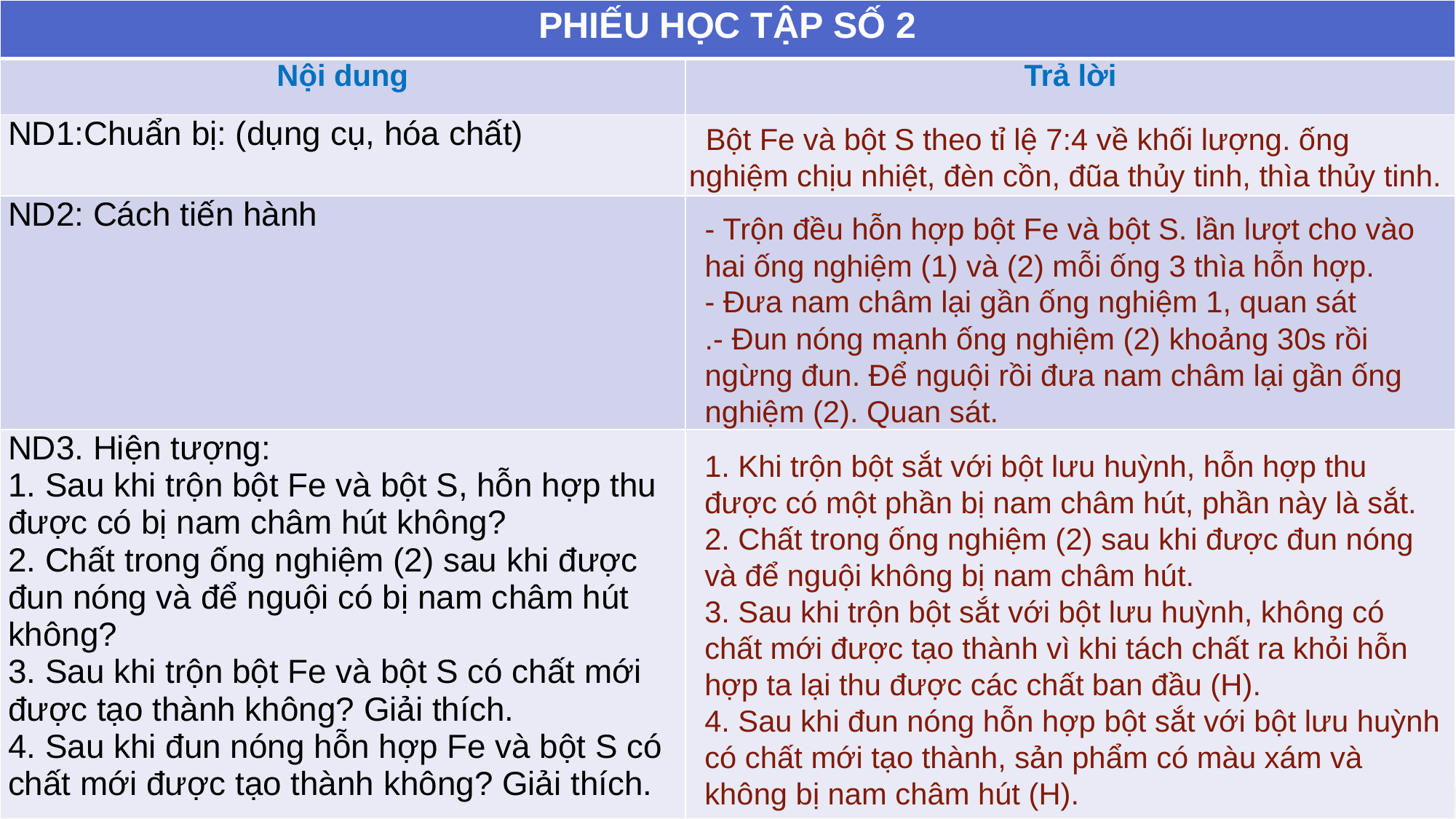

| PHIẾU HỌC TẬP SỐ 2 |  |
| --- | --- |
| Nội dung | Trả lời |
| ND1:Chuẩn bị: (dụng cụ, hóa chất) |  |
| ND2: Cách tiến hành |  |
| ND3. Hiện tượng: 1. Sau khi trộn bột Fe và bột S, hỗn hợp thu được có bị nam châm hút không? 2. Chất trong ống nghiệm (2) sau khi được đun nóng và để nguội có bị nam châm hút không? 3. Sau khi trộn bột Fe và bột S có chất mới được tạo thành không? Giải thích. 4. Sau khi đun nóng hỗn hợp Fe và bột S có chất mới được tạo thành không? Giải thích. |  |
  Bột Fe và bột S theo tỉ lệ 7:4 về khối lượng. ống nghiệm chịu nhiệt, đèn cồn, đũa thủy tinh, thìa thủy tinh.
- Trộn đều hỗn hợp bột Fe và bột S. lần lượt cho vào hai ống nghiệm (1) và (2) mỗi ống 3 thìa hỗn hợp.
- Đưa nam châm lại gần ống nghiệm 1, quan sát
.- Đun nóng mạnh ống nghiệm (2) khoảng 30s rồi ngừng đun. Để nguội rồi đưa nam châm lại gần ống nghiệm (2). Quan sát.
1. Khi trộn bột sắt với bột lưu huỳnh, hỗn hợp thu được có một phần bị nam châm hút, phần này là sắt.
2. Chất trong ống nghiệm (2) sau khi được đun nóng và để nguội không bị nam châm hút.
3. Sau khi trộn bột sắt với bột lưu huỳnh, không có chất mới được tạo thành vì khi tách chất ra khỏi hỗn hợp ta lại thu được các chất ban đầu (H).
4. Sau khi đun nóng hỗn hợp bột sắt với bột lưu huỳnh có chất mới tạo thành, sản phẩm có màu xám và không bị nam châm hút (H).